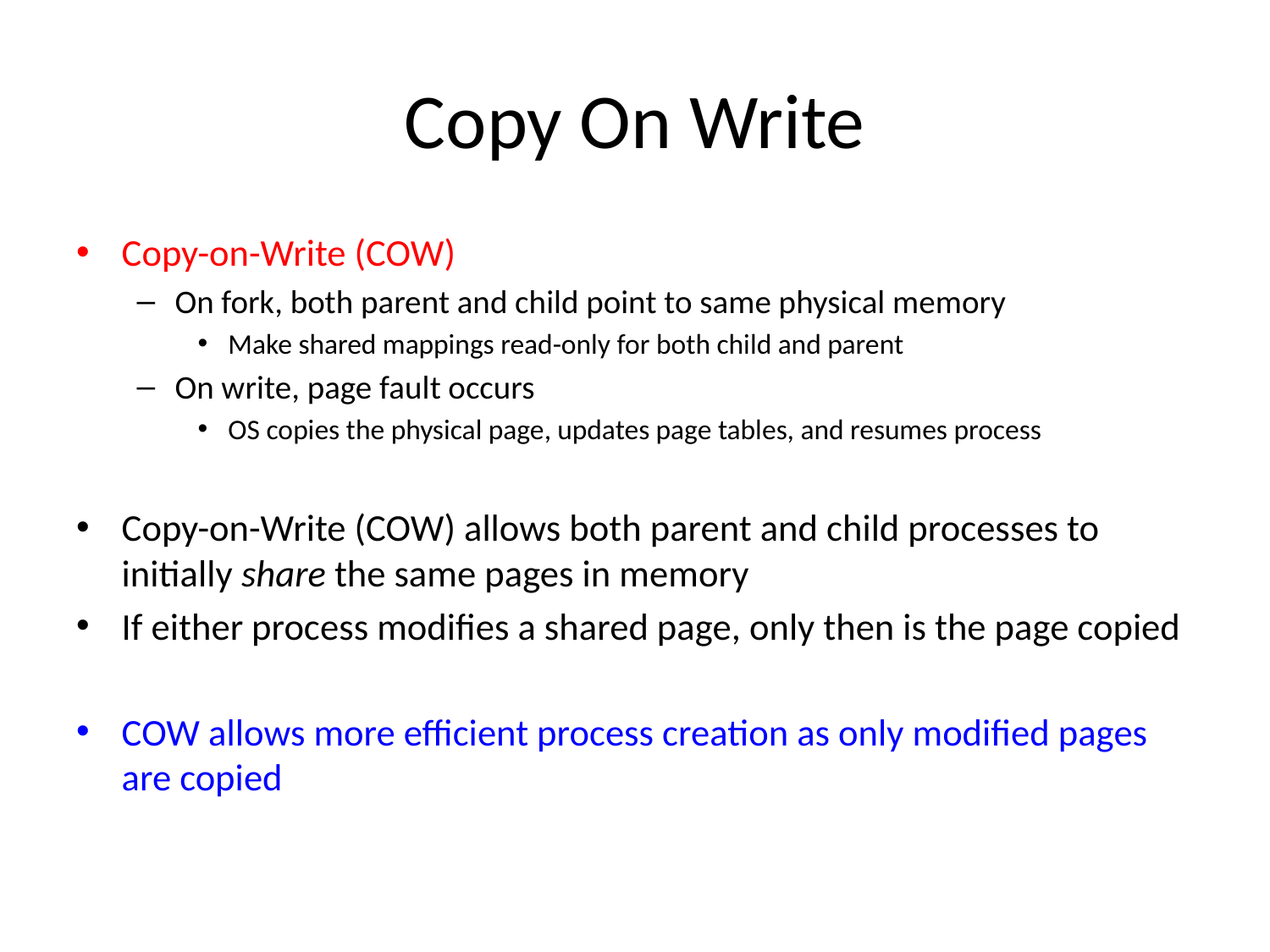

# Copy On Write
Copy-on-Write (COW)
On fork, both parent and child point to same physical memory
Make shared mappings read-only for both child and parent
On write, page fault occurs
OS copies the physical page, updates page tables, and resumes process

Copy-on-Write (COW) allows both parent and child processes to initially share the same pages in memory
If either process modifies a shared page, only then is the page copied

COW allows more efficient process creation as only modified pages are copied